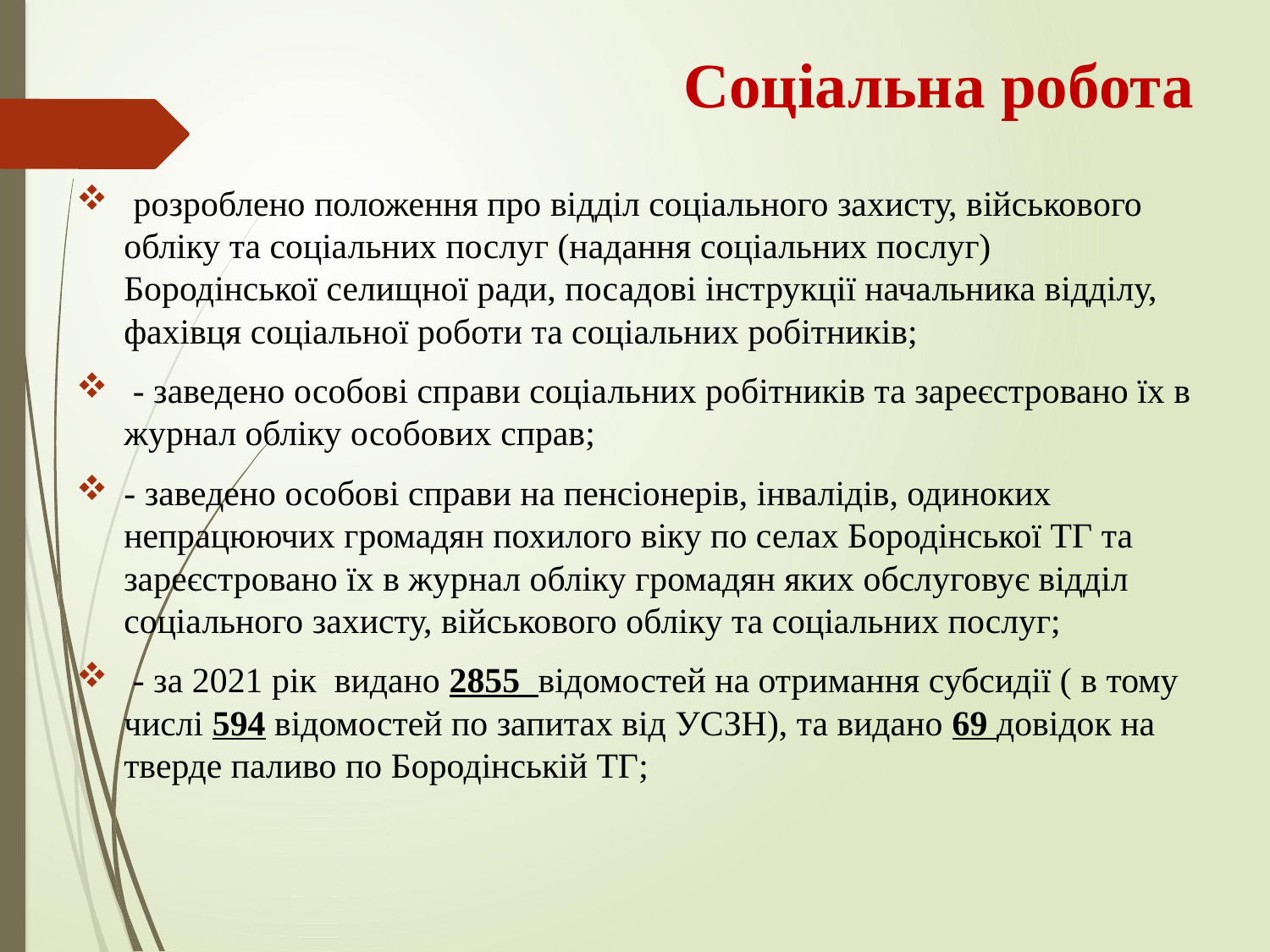

# Соціальна робота

 розроблено положення про відділ соціального захисту, військового обліку та соціальних послуг (надання соціальних послуг) Бородінської селищної ради, посадові інструкції начальника відділу, фахівця соціальної роботи та соціальних робітників;
 - заведено особові справи соціальних робітників та зареєстровано їх в журнал обліку особових справ;
- заведено особові справи на пенсіонерів, інвалідів, одиноких непрацюючих громадян похилого віку по селах Бородінської ТГ та зареєстровано їх в журнал обліку громадян яких обслуговує відділ соціального захисту, військового обліку та соціальних послуг;
 - за 2021 рік  видано 2855  відомостей на отримання субсидії ( в тому числі 594 відомостей по запитах від УСЗН), та видано 69 довідок на тверде паливо по Бородінській ТГ;